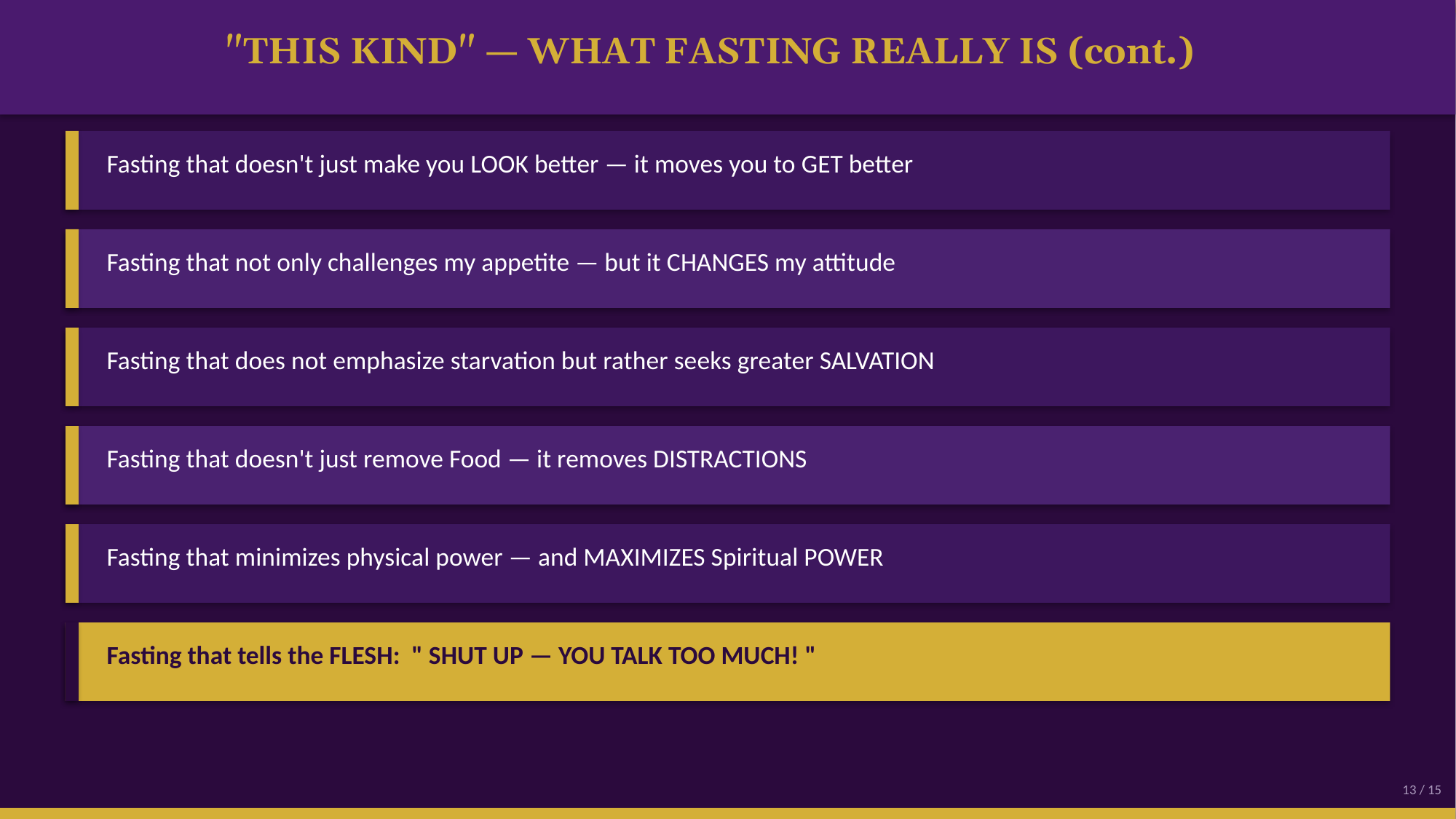

"THIS KIND" — WHAT FASTING REALLY IS (cont.)

Fasting that doesn't just make you LOOK better — it moves you to GET better

Fasting that not only challenges my appetite — but it CHANGES my attitude

Fasting that does not emphasize starvation but rather seeks greater SALVATION

Fasting that doesn't just remove Food — it removes DISTRACTIONS

Fasting that minimizes physical power — and MAXIMIZES Spiritual POWER

Fasting that tells the FLESH:  " SHUT UP — YOU TALK TOO MUCH! "
13 / 15